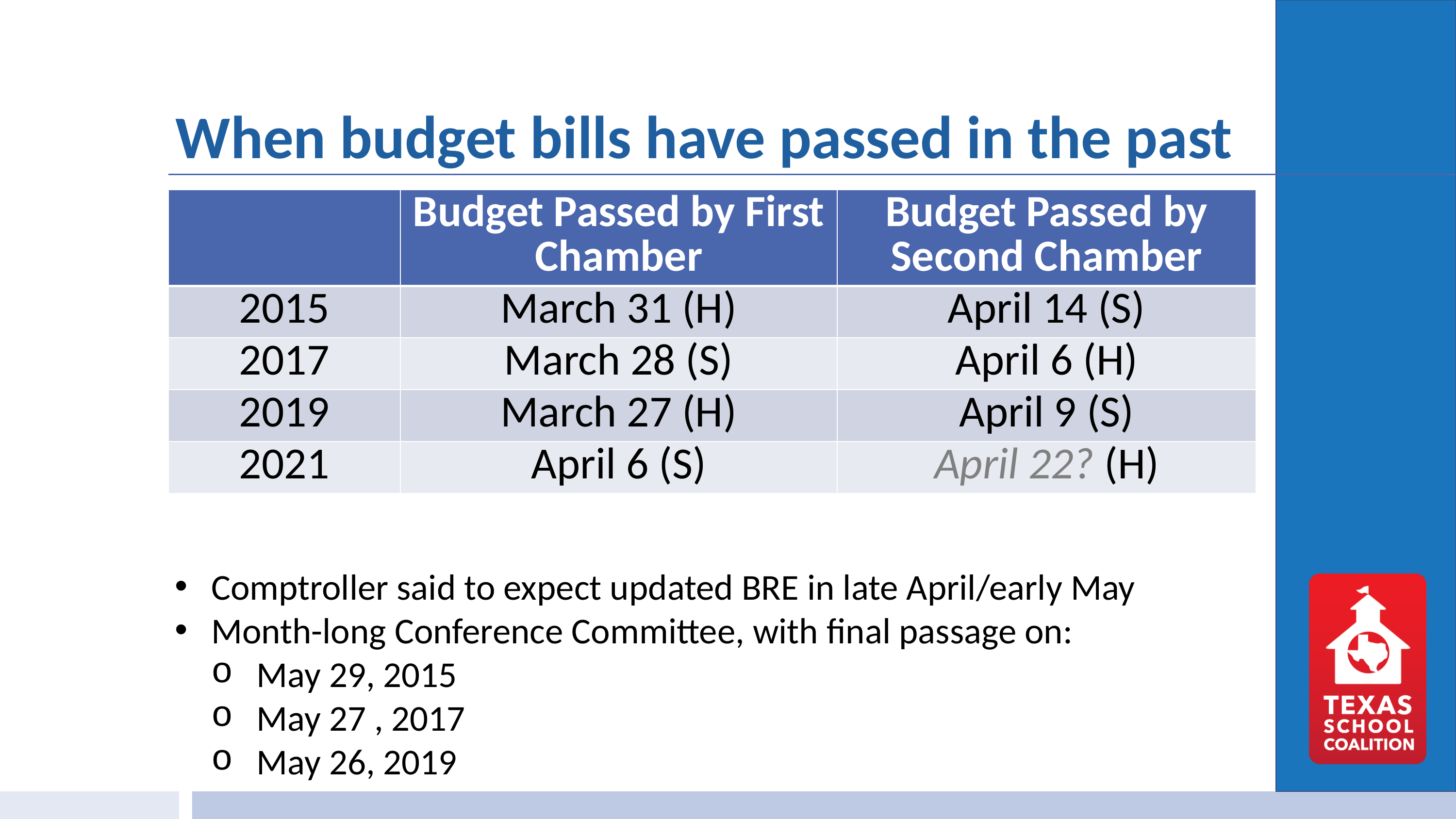

# When budget bills have passed in the past
|  | Budget Passed by First Chamber | Budget Passed by Second Chamber |
| --- | --- | --- |
| 2015 | March 31 (H) | April 14 (S) |
| 2017 | March 28 (S) | April 6 (H) |
| 2019 | March 27 (H) | April 9 (S) |
| 2021 | April 6 (S) | April 22? (H) |
Comptroller said to expect updated BRE in late April/early May
Month-long Conference Committee, with final passage on:
May 29, 2015
May 27 , 2017
May 26, 2019